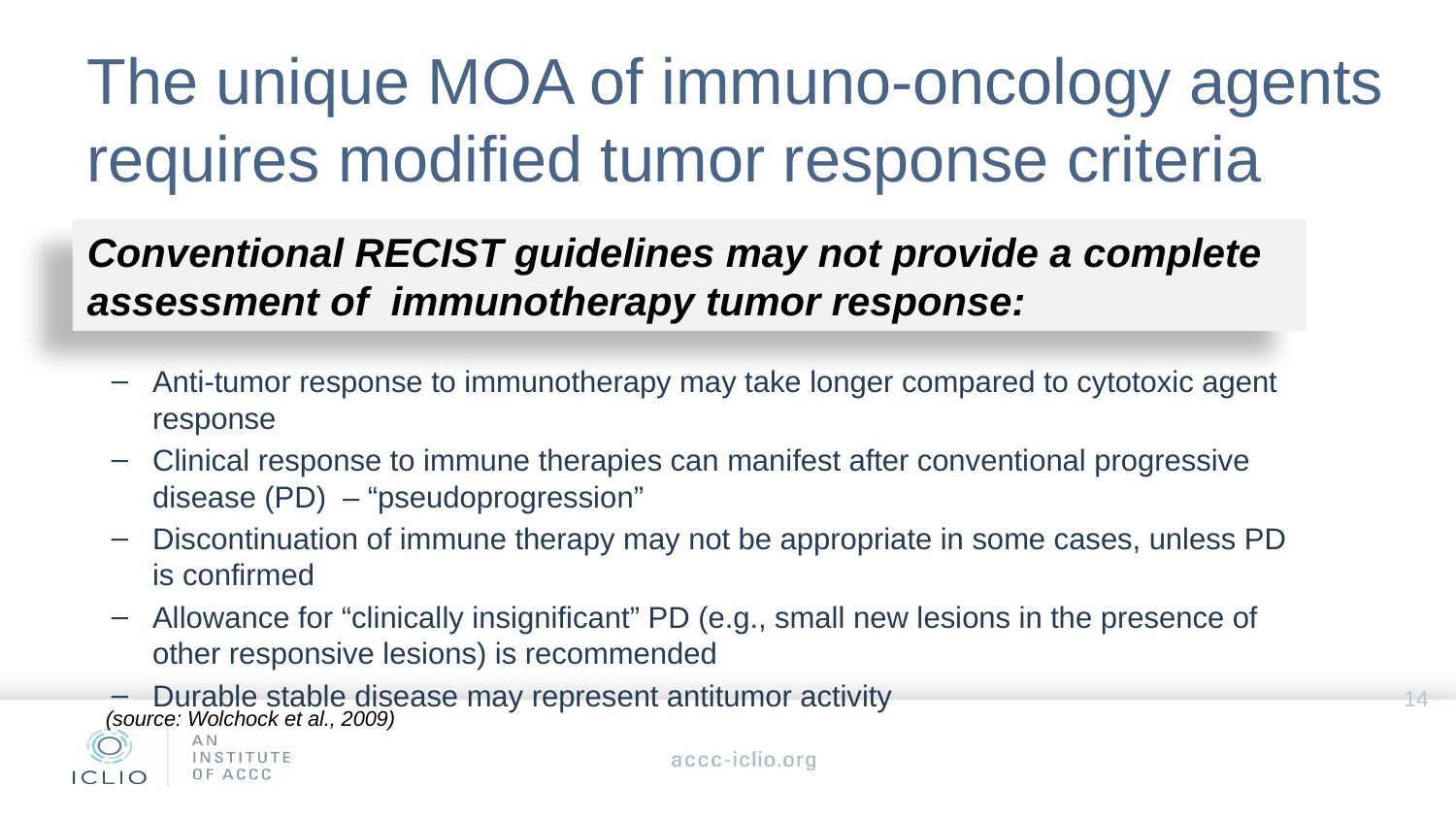

# The unique MOA of immuno-oncology agents requires modified tumor response criteria
Conventional RECIST guidelines may not provide a complete assessment of  immunotherapy tumor response:

Anti-tumor response to immunotherapy may take longer compared to cytotoxic agent response
Clinical response to immune therapies can manifest after conventional progressive disease (PD)  – “pseudoprogression”
Discontinuation of immune therapy may not be appropriate in some cases, unless PD is confirmed
Allowance for “clinically insignificant” PD (e.g., small new lesions in the presence of other responsive lesions) is recommended
Durable stable disease may represent antitumor activity

14
(source: Wolchock et al., 2009)